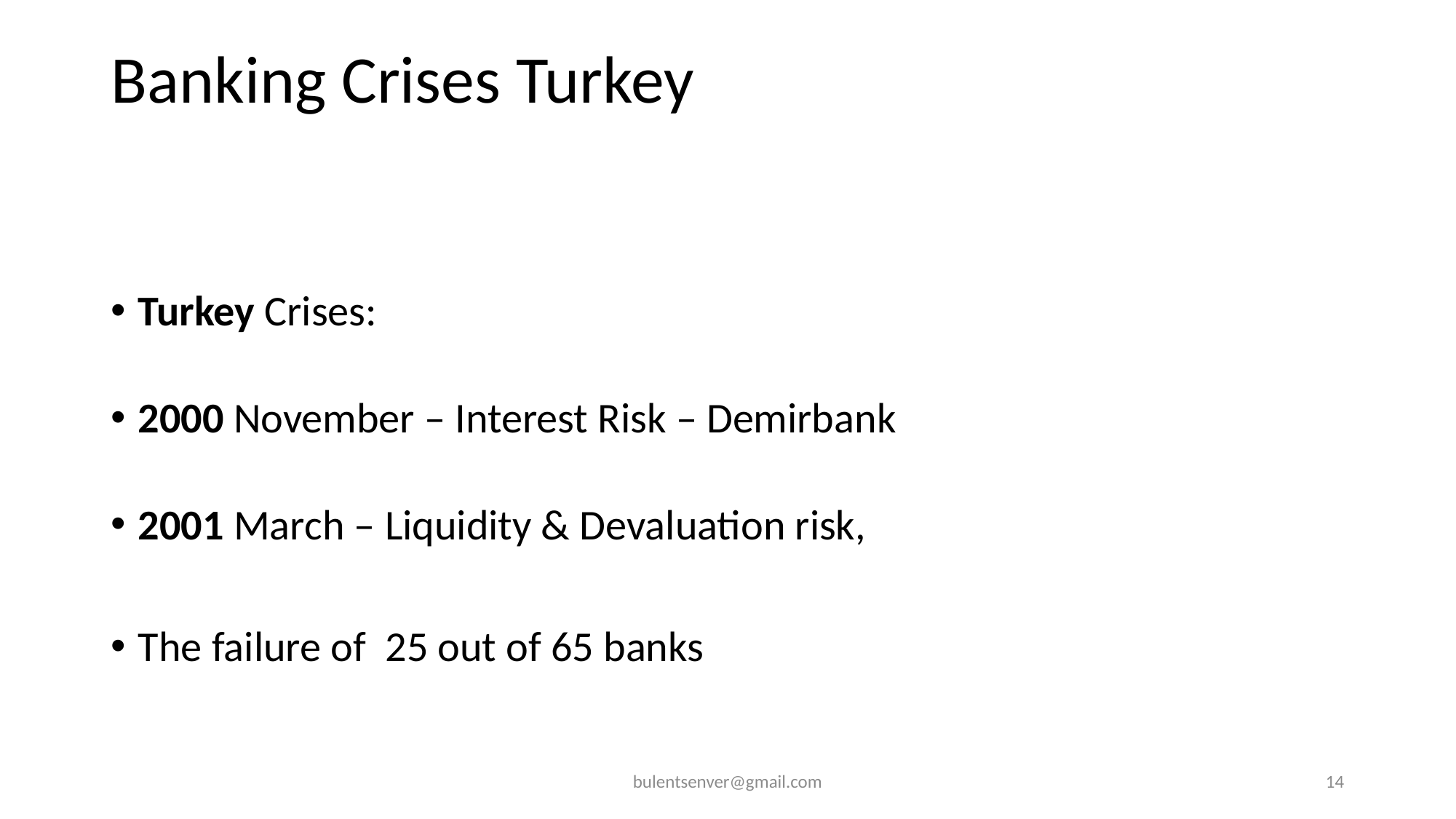

# Banking Crises Turkey

Turkey Crises:
2000 November – Interest Risk – Demirbank
2001 March – Liquidity & Devaluation risk,

The failure of  25 out of 65 banks
bulentsenver@gmail.com
14